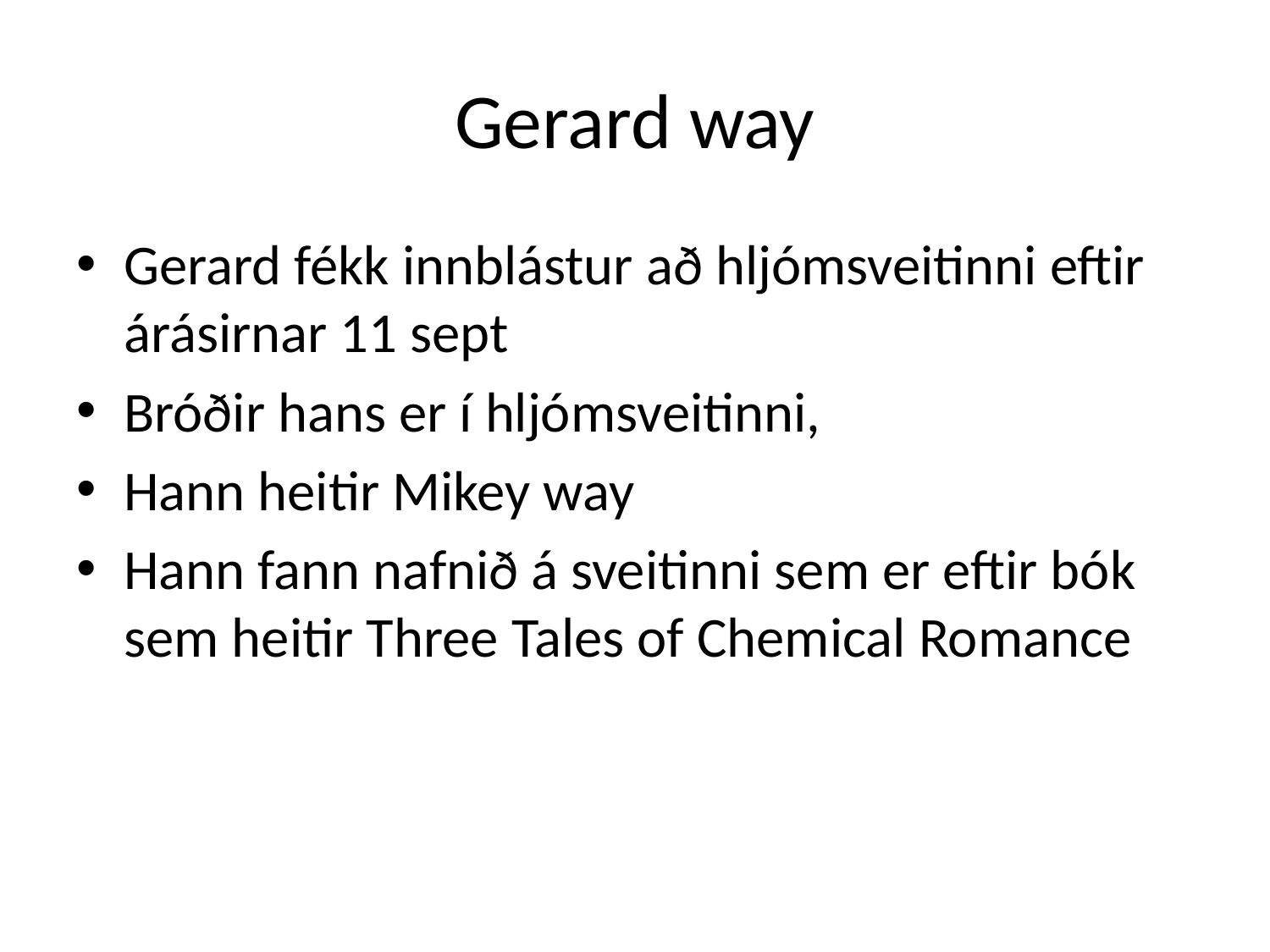

# Gerard way
Gerard fékk innblástur að hljómsveitinni eftir árásirnar 11 sept
Bróðir hans er í hljómsveitinni,
Hann heitir Mikey way
Hann fann nafnið á sveitinni sem er eftir bók sem heitir Three Tales of Chemical Romance